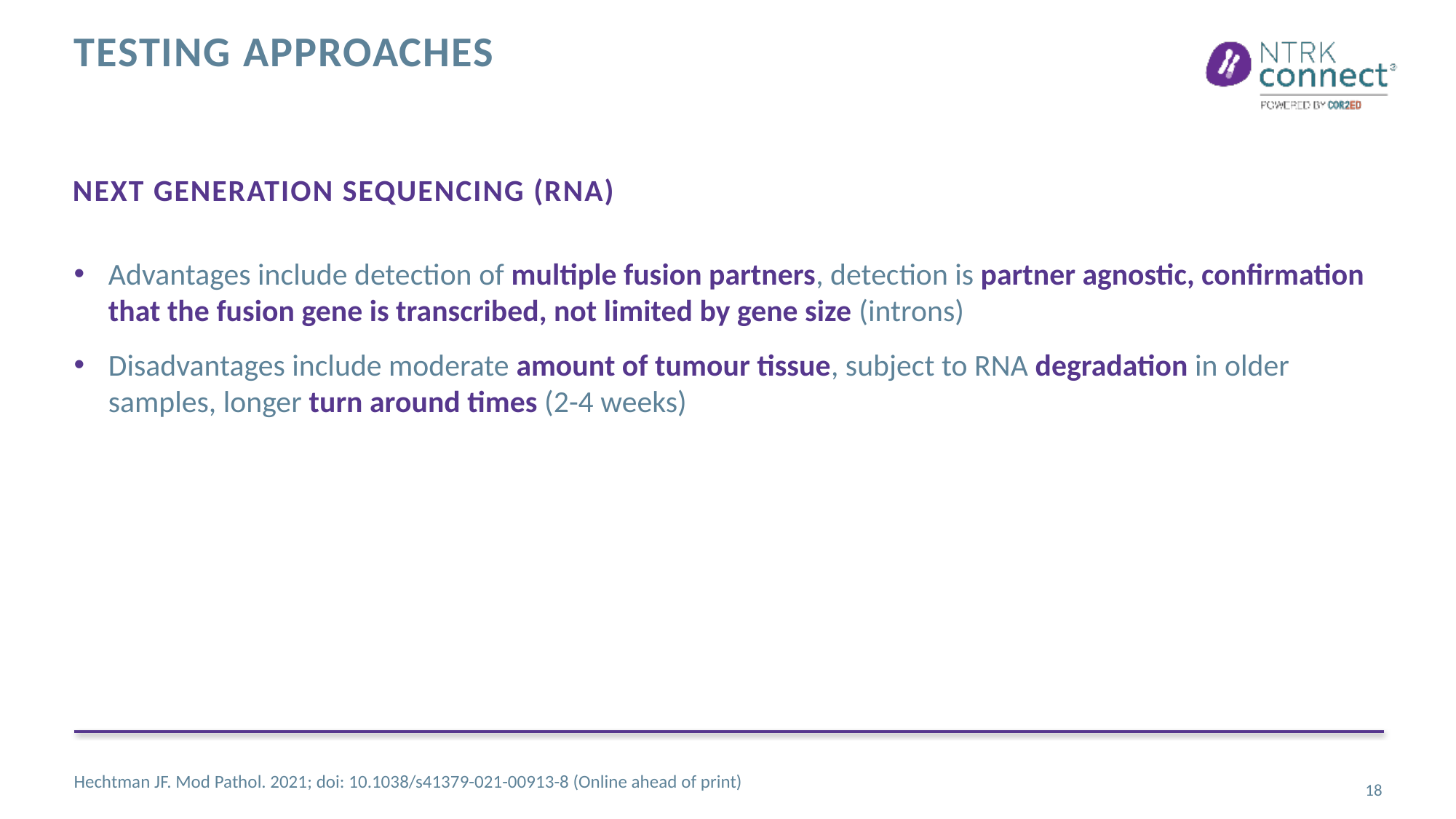

# Testing approaches
Next generation sequencing (RNA)
Advantages include detection of multiple fusion partners, detection is partner agnostic, confirmation that the fusion gene is transcribed, not limited by gene size (introns)
Disadvantages include moderate amount of tumour tissue, subject to RNA degradation in older samples, longer turn around times (2-4 weeks)

Hechtman JF. Mod Pathol. 2021; doi: 10.1038/s41379-021-00913-8 (Online ahead of print)
18